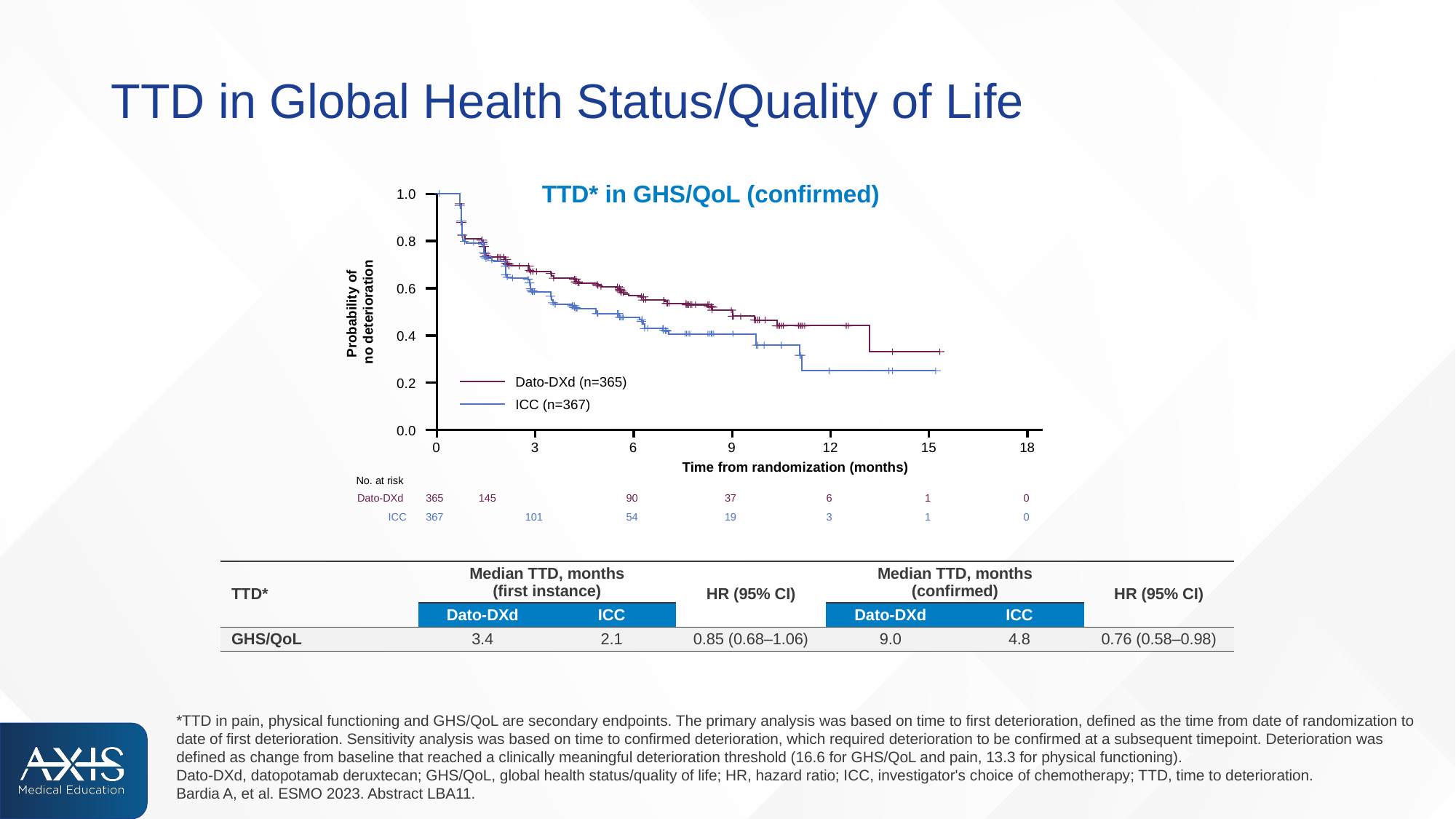

# TTD in Global Health Status/Quality of Life
TTD* in GHS/QoL (confirmed)
1.0

0.8

0.6

Probability of
no deterioration
0.4

Dato-DXd (n=365)
ICC (n=367)
0.2

0.0

0
3
6
9
12
15
18
Time from randomization (months)
No. at risk
Dato-DXd
365
145
90
37
6
1
0
ICC
367
101
54
19
3
1
0
| TTD\* | Median TTD, months (first instance) |  | HR (95% CI) | Median TTD, months (confirmed) |  | HR (95% CI) |
| --- | --- | --- | --- | --- | --- | --- |
|  | Dato-DXd | ICC |  | Dato-DXd | ICC |  |
| GHS/QoL | 3.4 | 2.1 | 0.85 (0.68–1.06) | 9.0 | 4.8 | 0.76 (0.58–0.98) |
*TTD in pain, physical functioning and GHS/QoL are secondary endpoints. The primary analysis was based on time to first deterioration, defined as the time from date of randomization to date of first deterioration. Sensitivity analysis was based on time to confirmed deterioration, which required deterioration to be confirmed at a subsequent timepoint. Deterioration was defined as change from baseline that reached a clinically meaningful deterioration threshold (16.6 for GHS/QoL and pain, 13.3 for physical functioning).
Dato-DXd, datopotamab deruxtecan; GHS/QoL, global health status/quality of life; HR, hazard ratio; ICC, investigator's choice of chemotherapy; TTD, time to deterioration.
Bardia A, et al. ESMO 2023. Abstract LBA11.